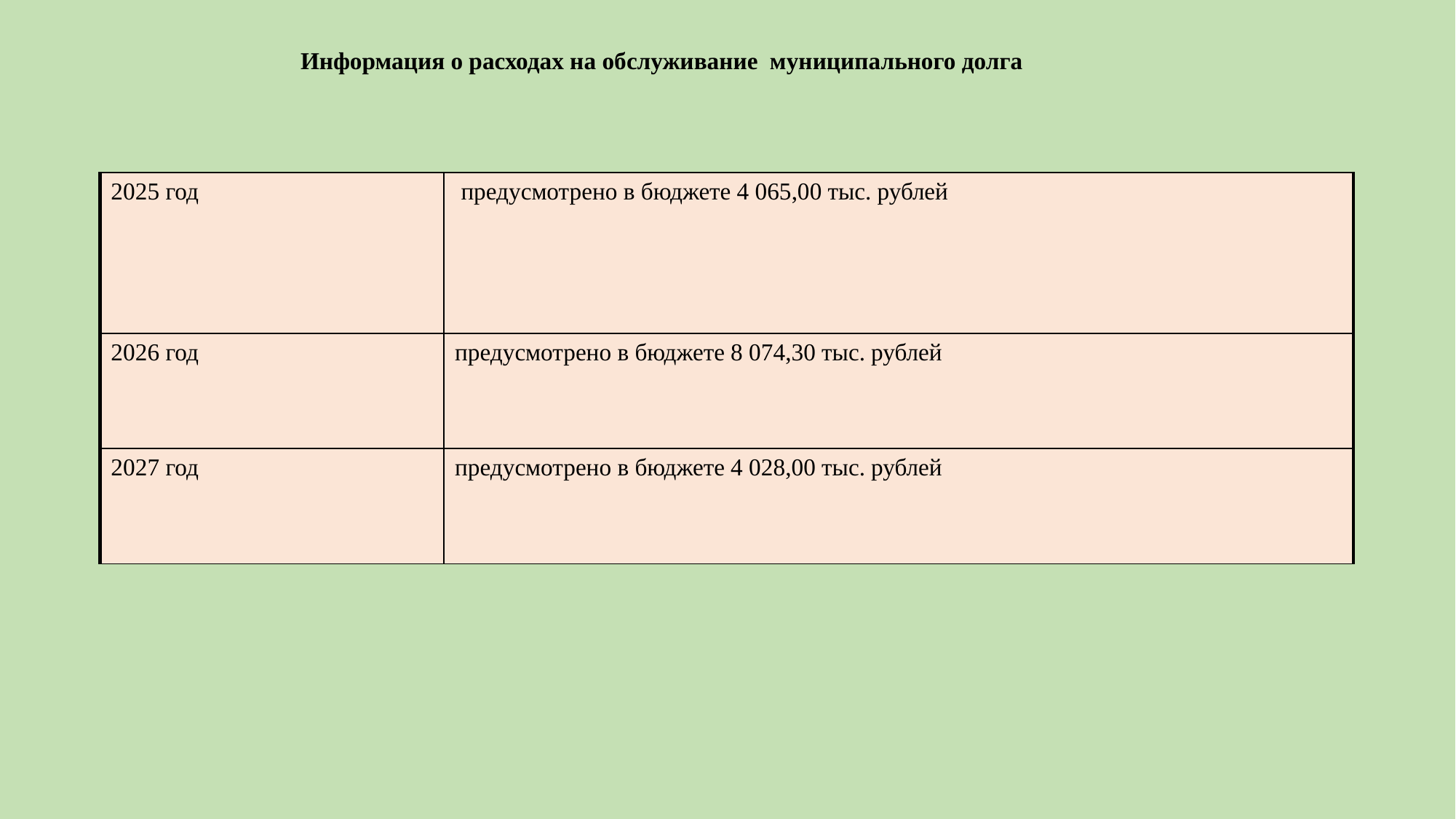

Информация о расходах на обслуживание  муниципального долга
| 2025 год | предусмотрено в бюджете 4 065,00 тыс. рублей |
| --- | --- |
| 2026 год | предусмотрено в бюджете 8 074,30 тыс. рублей |
| 2027 год | предусмотрено в бюджете 4 028,00 тыс. рублей |